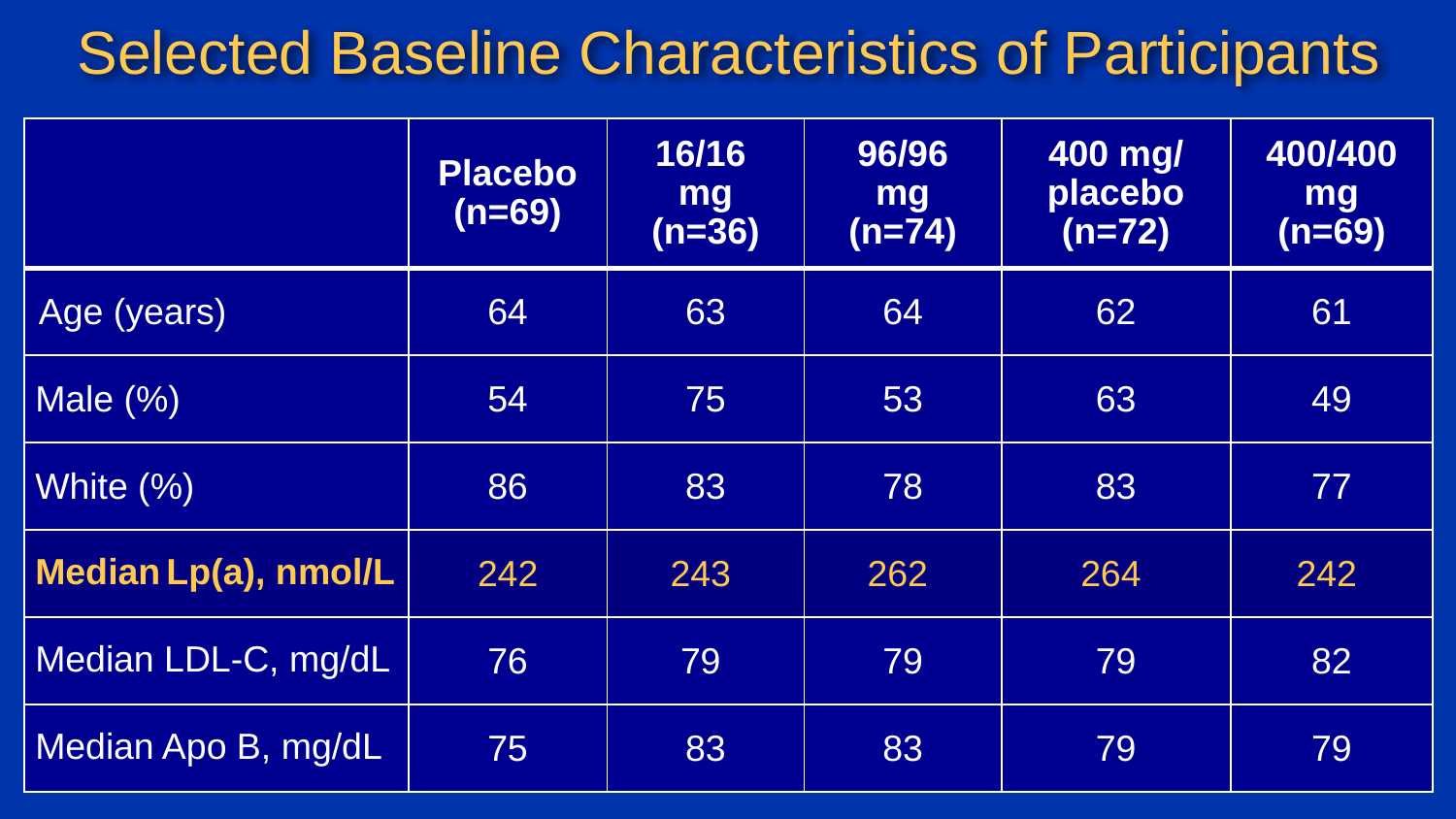

# Selected Baseline Characteristics of Participants
|  | Placebo (n=69) | 16/16 mg (n=36) | 96/96 mg (n=74) | 400 mg/ placebo (n=72) | 400/400 mg (n=69) |
| --- | --- | --- | --- | --- | --- |
| Age (years) | 64 | 63 | 64 | 62 | 61 |
| Male (%) | 54 | 75 | 53 | 63 | 49 |
| White (%) | 86 | 83 | 78 | 83 | 77 |
| Median Lp(a), nmol/L | 242 | 243 | 262 | 264 | 242 |
| Median LDL-C, mg/dL | 76 | 79 | 79 | 79 | 82 |
| Median Apo B, mg/dL | 75 | 83 | 83 | 79 | 79 |